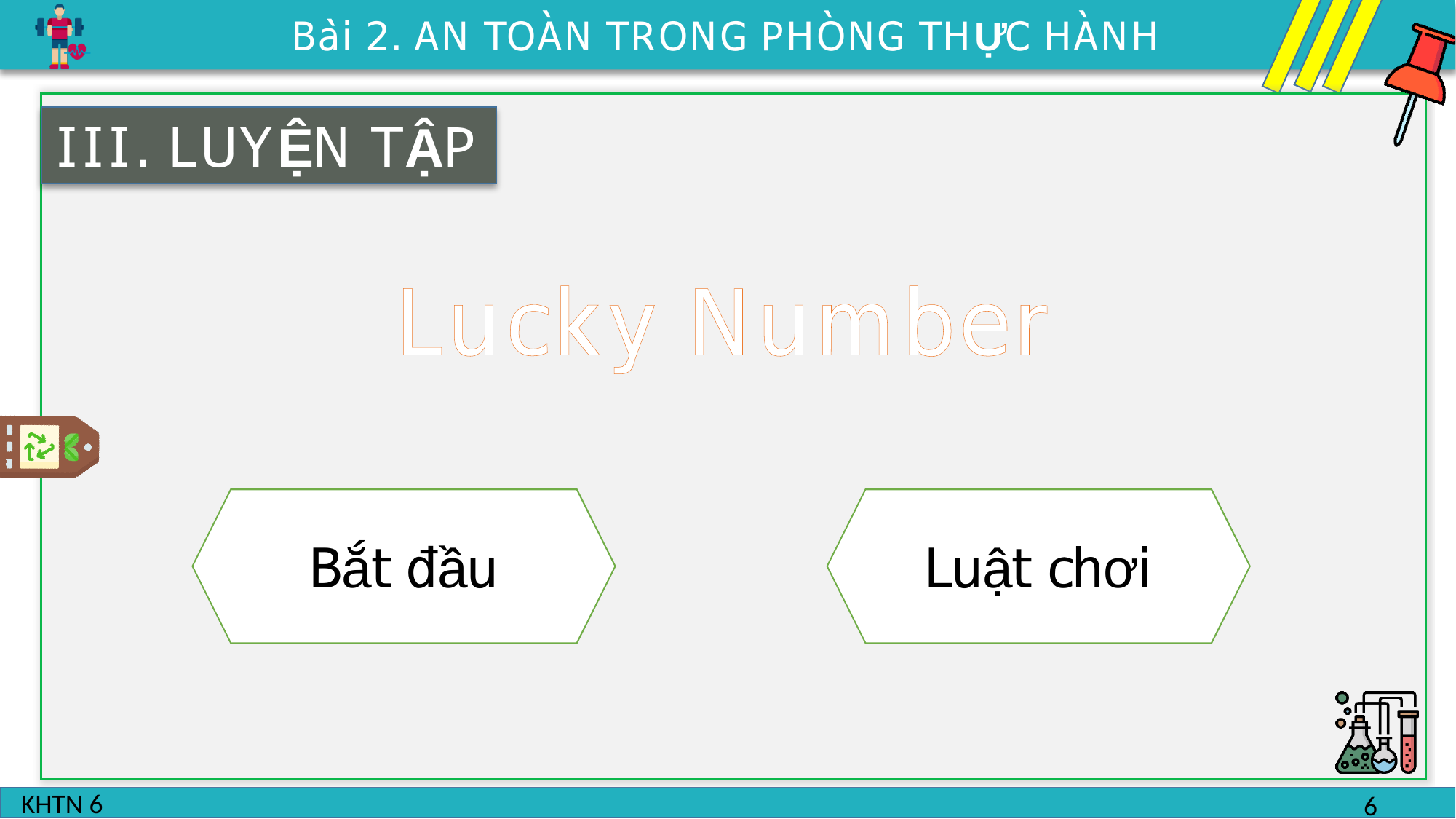

III. LUYỆN TẬP
Lucky Number
Bắt đầu
Luật chơi
KHTN 6
6